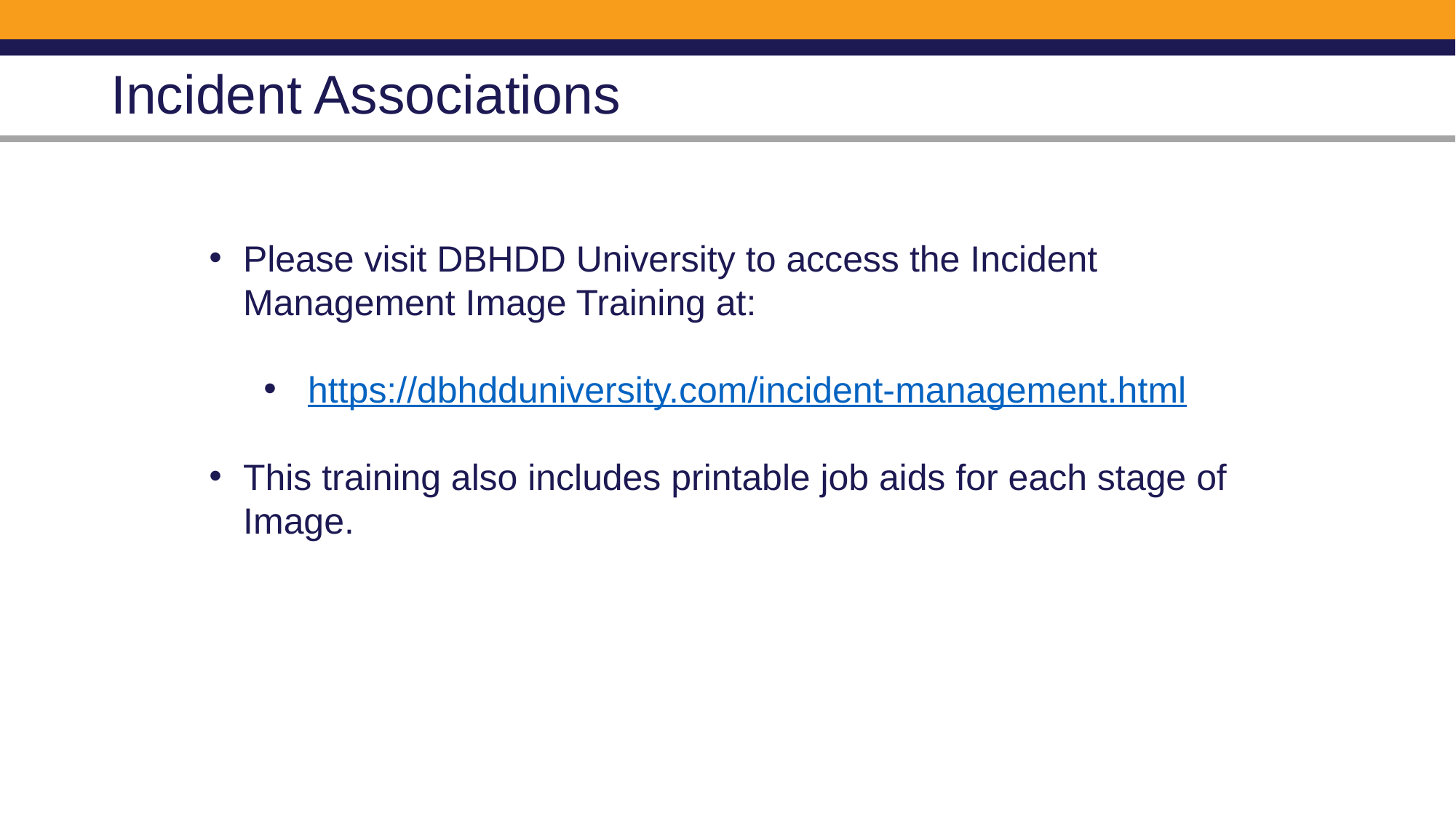

# Incident Associations

Please visit DBHDD University to access the Incident Management Image Training at:

 https://dbhdduniversity.com/incident-management.html

This training also includes printable job aids for each stage of Image.